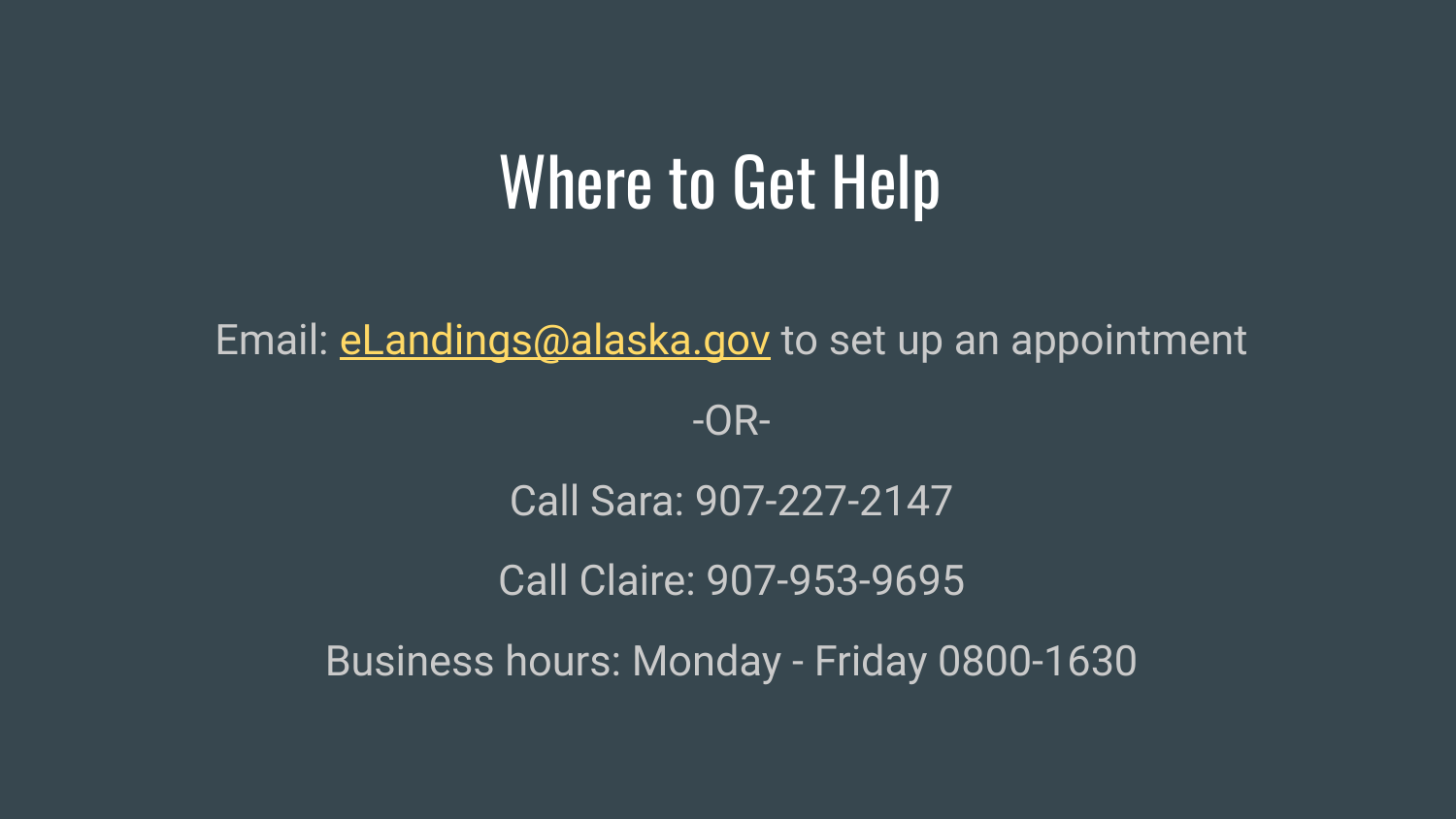

# Where to Get Help
Email: eLandings@alaska.gov to set up an appointment
-OR-
Call Sara: 907-227-2147
Call Claire: 907-953-9695
Business hours: Monday - Friday 0800-1630